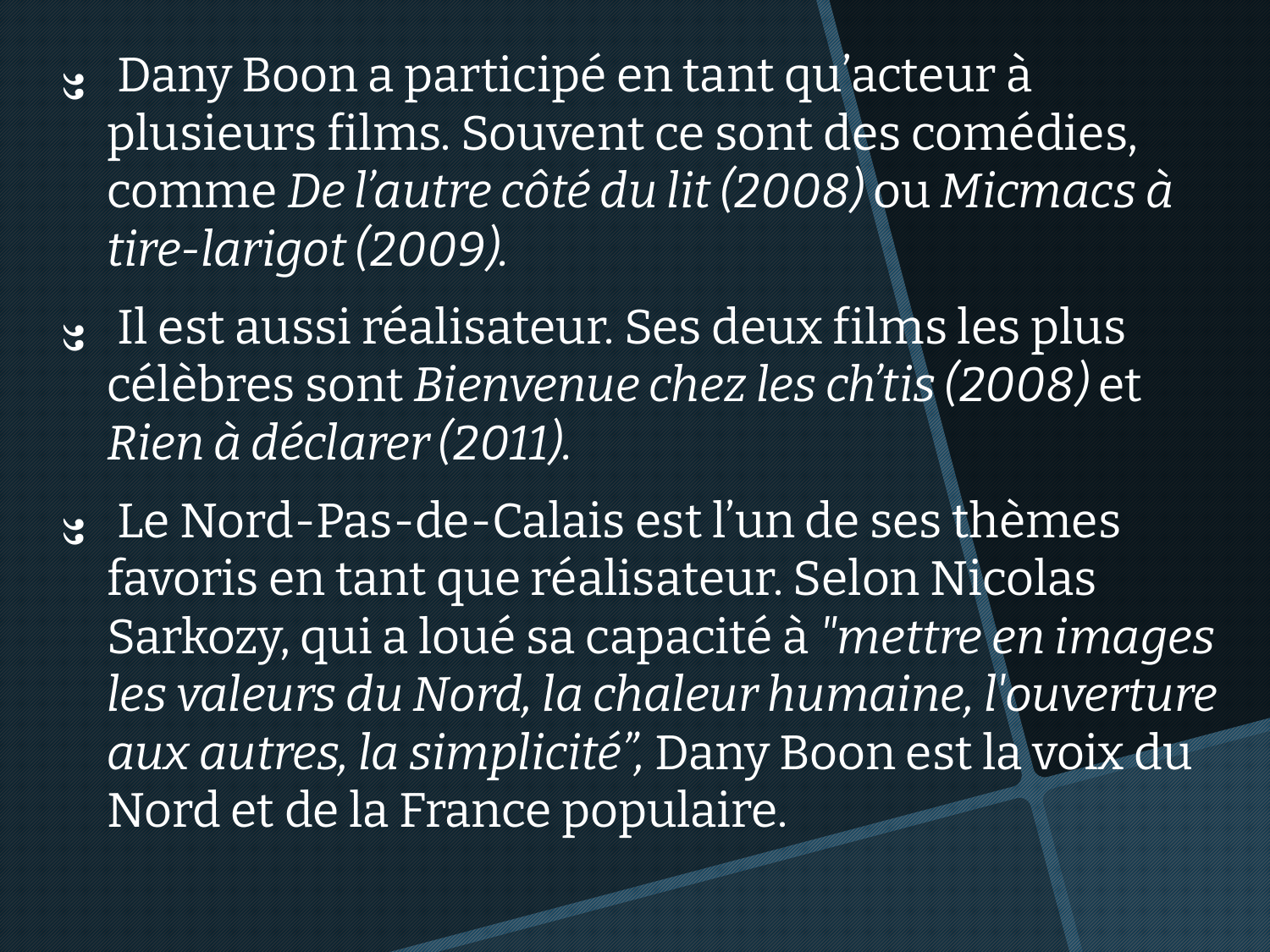

Dany Boon a participé en tant qu’acteur à plusieurs films. Souvent ce sont des comédies, comme De l’autre côté du lit (2008) ou Micmacs à tire-larigot (2009).
Il est aussi réalisateur. Ses deux films les plus célèbres sont Bienvenue chez les ch’tis (2008) et Rien à déclarer (2011).
Le Nord-Pas-de-Calais est l’un de ses thèmes favoris en tant que réalisateur. Selon Nicolas Sarkozy, qui a loué sa capacité à "mettre en images les valeurs du Nord, la chaleur humaine, l'ouverture aux autres, la simplicité”, Dany Boon est la voix du Nord et de la France populaire.